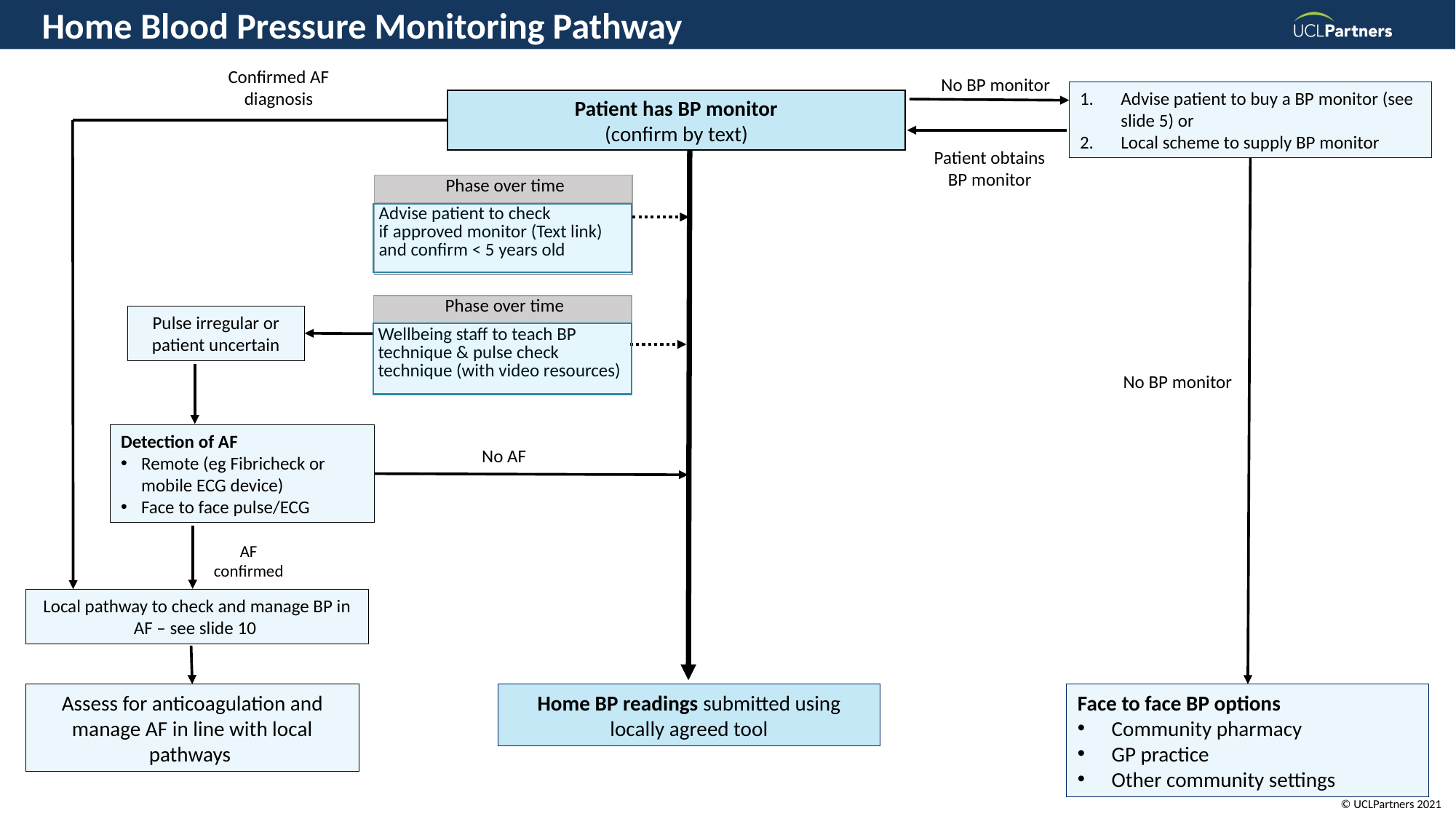

Home Blood Pressure Monitoring Pathway
Confirmed AF diagnosis
No BP monitor
Advise patient to buy a BP monitor (see slide 5) or
Local scheme to supply BP monitor
Patient has BP monitor
(confirm by text)
Patient obtains BP monitor
| Phase over time |
| --- |
| Advise patient to check if approved monitor (Text link) and confirm < 5 years old |

| Phase over time |
| --- |
| Wellbeing staff to teach BP technique & pulse check technique (with video resources) |
Pulse irregular or patient uncertain

No BP monitor
Detection of AF
Remote (eg Fibricheck or mobile ECG device)
Face to face pulse/ECG
No AF
AF confirmed
Local pathway to check and manage BP in AF – see slide 10
Assess for anticoagulation and manage AF in line with local pathways
Home BP readings submitted using locally agreed tool
Face to face BP options
Community pharmacy
GP practice
Other community settings